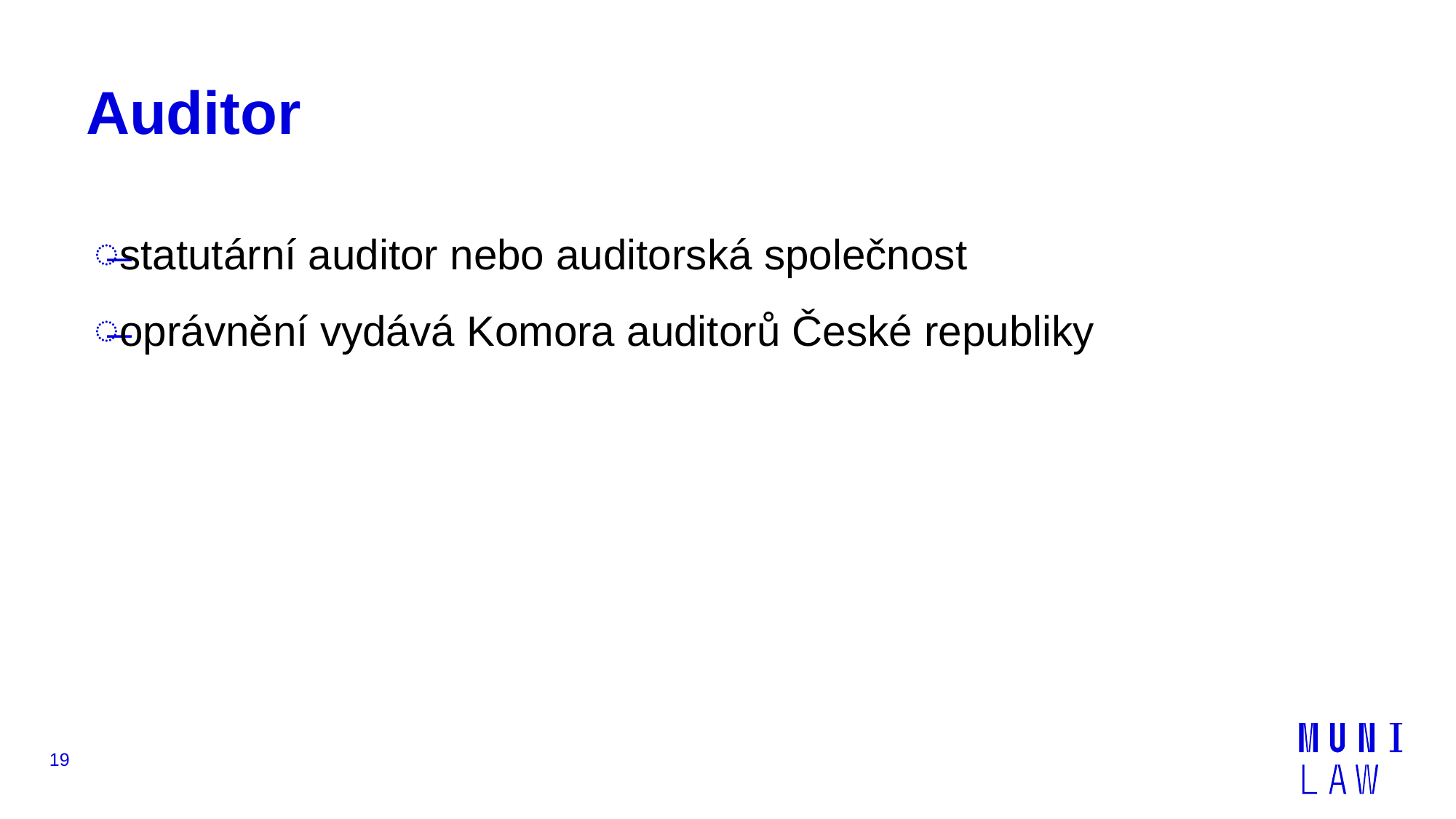

# Auditor
statutární auditor nebo auditorská společnost
oprávnění vydává Komora auditorů České republiky

19